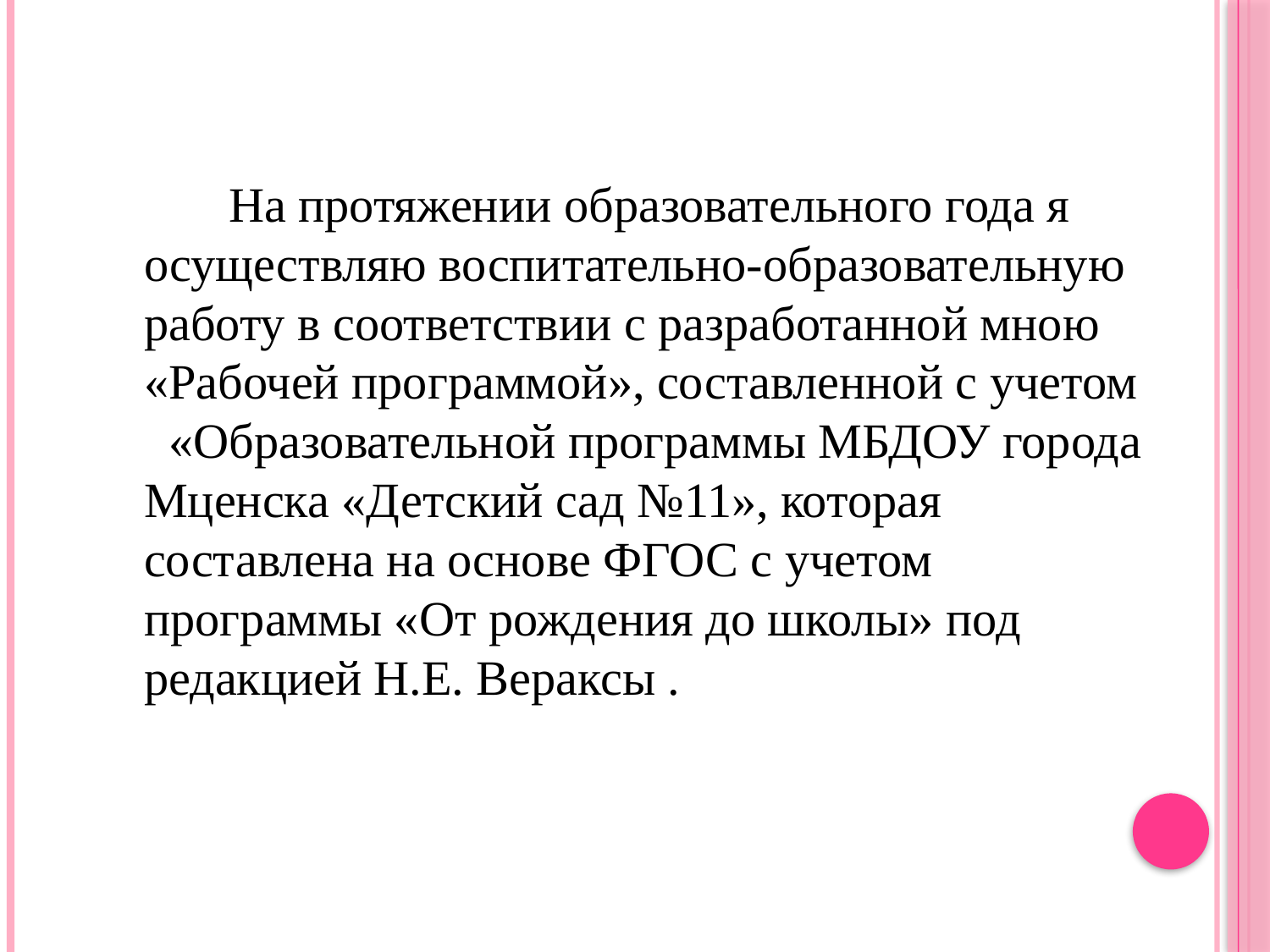

На протяжении образовательного года я осуществляю воспитательно-образовательную работу в соответствии с разработанной мною «Рабочей программой», составленной с учетом   «Образовательной программы МБДОУ города Мценска «Детский сад №11», которая составлена на основе ФГОС с учетом программы «От рождения до школы» под редакцией Н.Е. Вераксы .